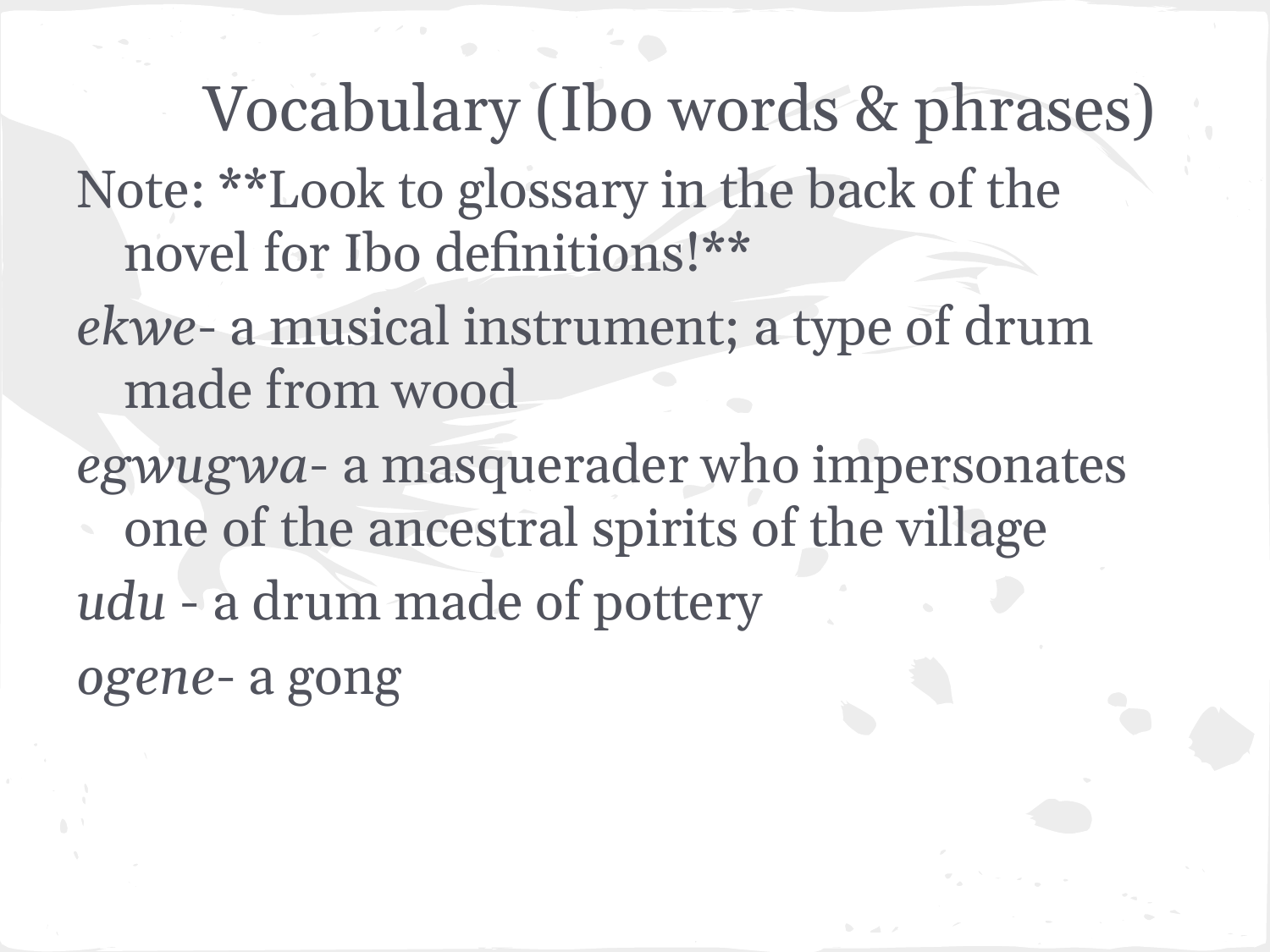

# Vocabulary (Ibo words & phrases)
Note: **Look to glossary in the back of the novel for Ibo definitions!**
ekwe- a musical instrument; a type of drum made from wood
egwugwa- a masquerader who impersonates one of the ancestral spirits of the village
udu - a drum made of pottery
ogene- a gong